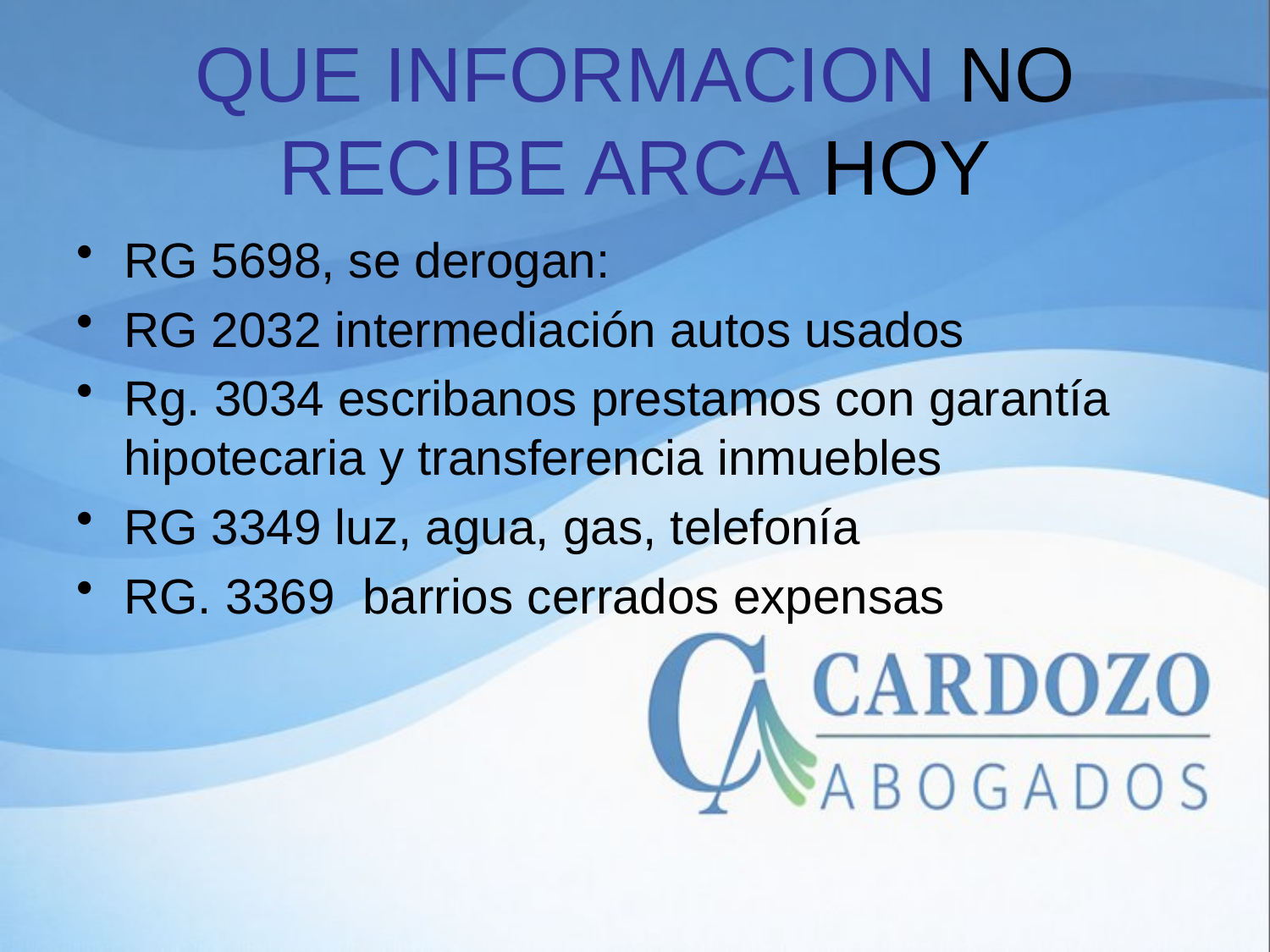

# QUE INFORMACION NO RECIBE ARCA HOY
RG 5698, se derogan:
RG 2032 intermediación autos usados
Rg. 3034 escribanos prestamos con garantía hipotecaria y transferencia inmuebles
RG 3349 luz, agua, gas, telefonía
RG. 3369  barrios cerrados expensas